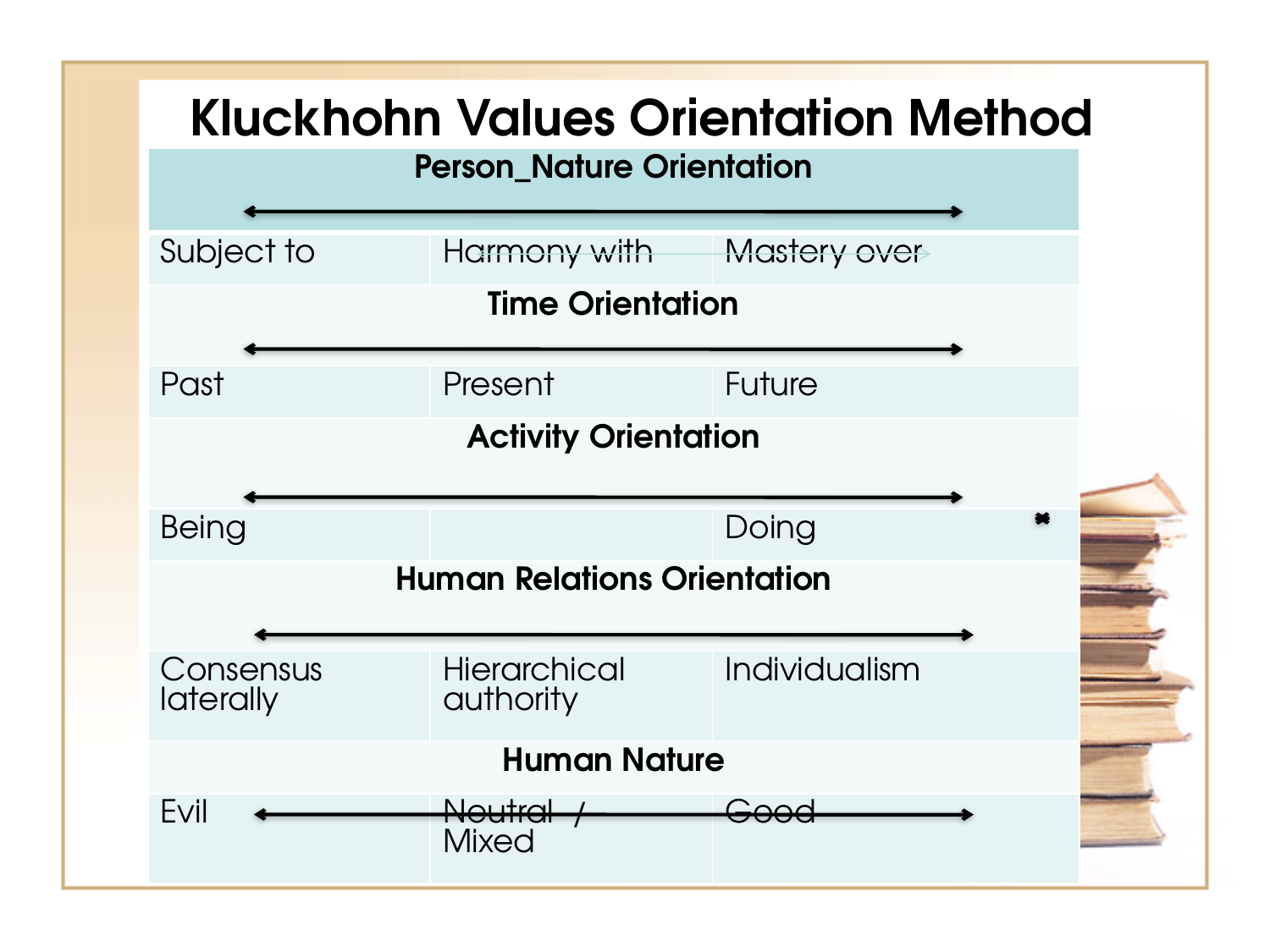

# Kluckhohn Values Orientation Method
| Person\_Nature Orientation |  |  |
| --- | --- | --- |
| Subject to | Harmony with | Mastery over |
| Time Orientation |  |  |
| Past | Present | Future |
| Activity Orientation |  |  |
| Being |  | Doing |
| Human Relations Orientation |  |  |
| Consensus laterally | Hierarchical authority | Individualism |
| Human Nature |  |  |
| Evil | Neutral / Mixed | Good |
Person